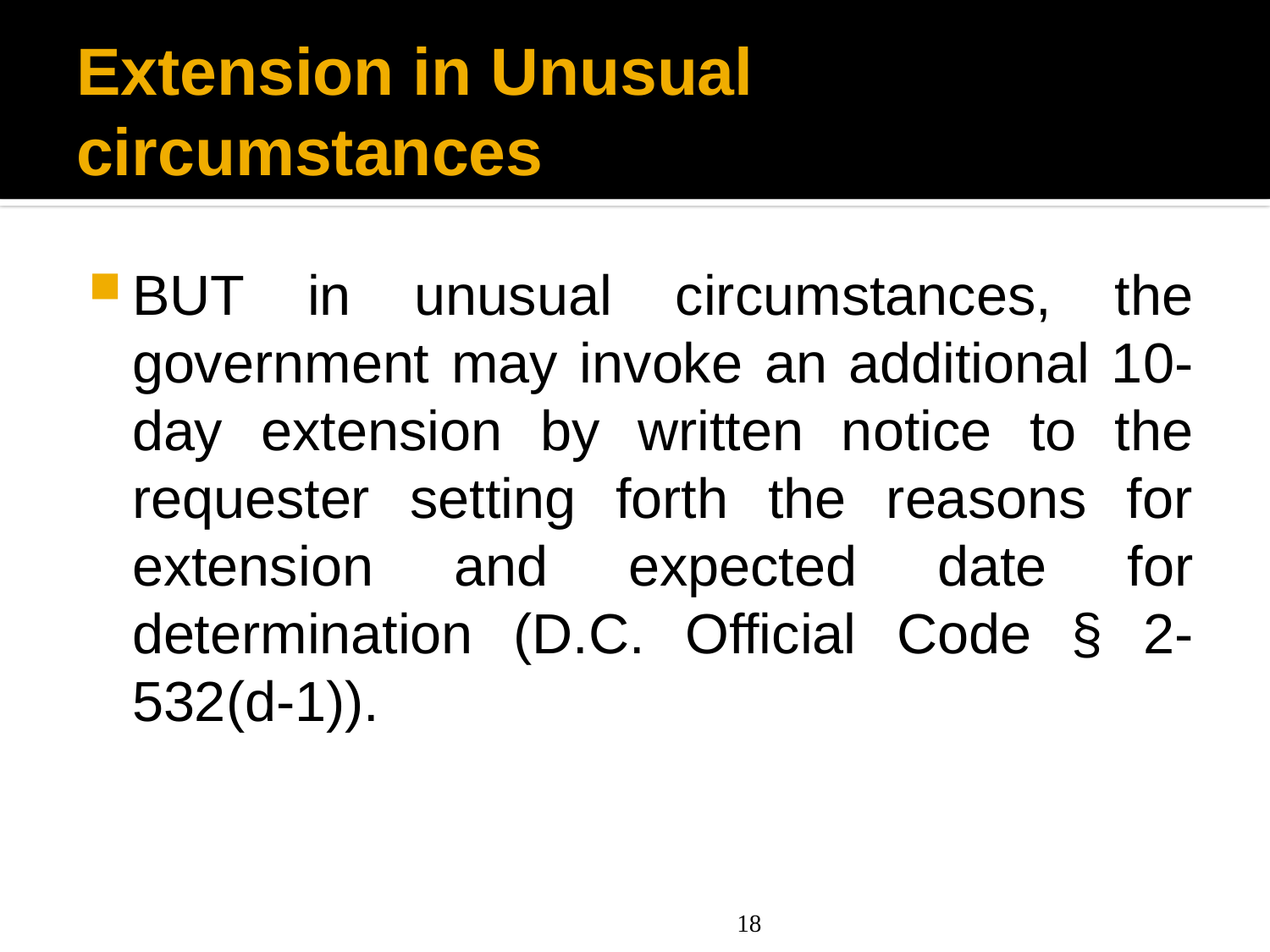

# Extension in Unusual circumstances
BUT in unusual circumstances, the government may invoke an additional 10-day extension by written notice to the requester setting forth the reasons for extension and expected date for determination (D.C. Official Code § 2-532(d-1)).
18